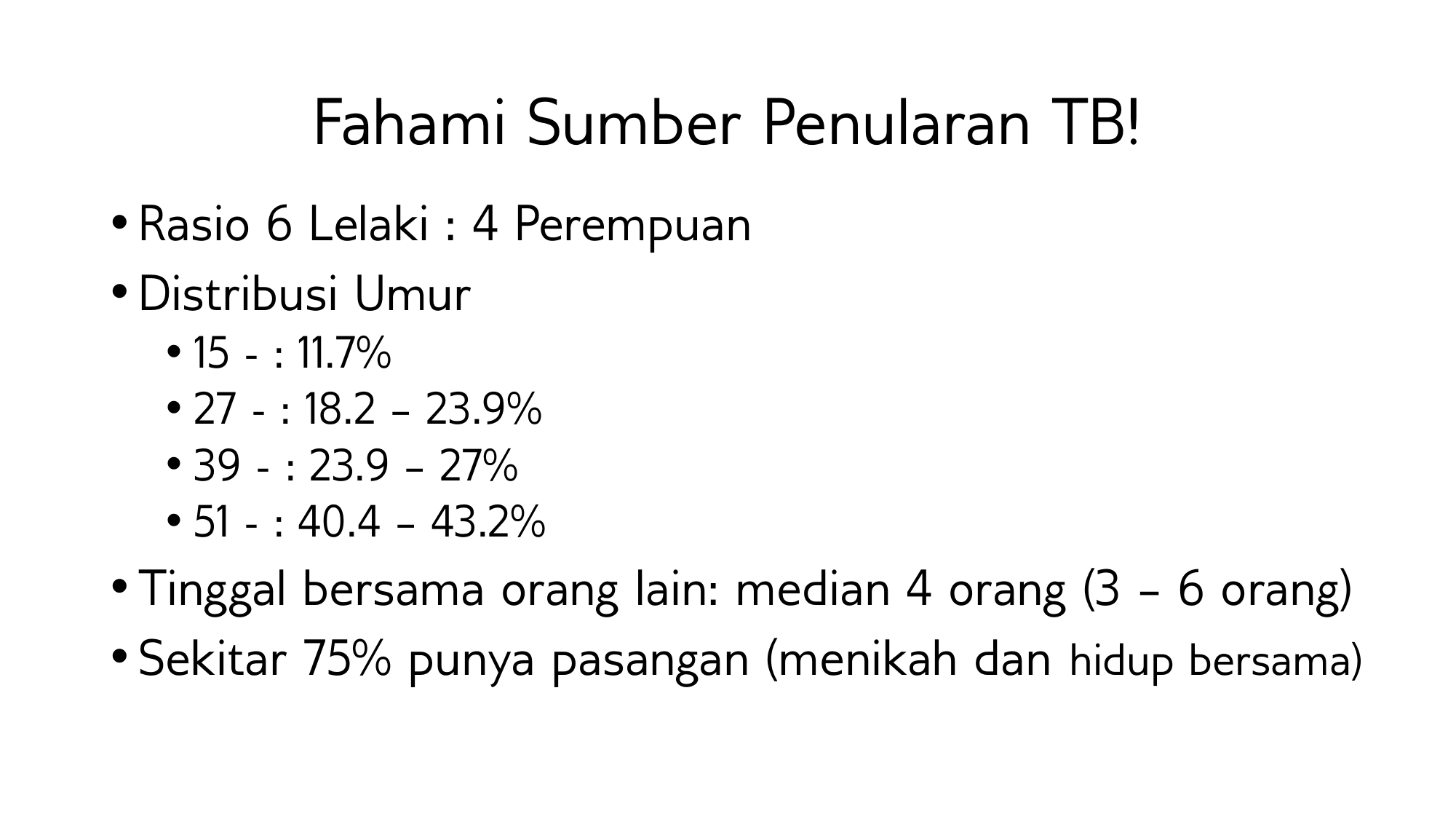

# Fahami Sumber Penularan TB!
Rasio 6 Lelaki : 4 Perempuan
Distribusi Umur
15 - : 11.7%
27 - : 18.2 – 23.9%
39 - : 23.9 – 27%
51 - : 40.4 – 43.2%
Tinggal bersama orang lain: median 4 orang (3 – 6 orang)
Sekitar 75% punya pasangan (menikah dan hidup bersama)